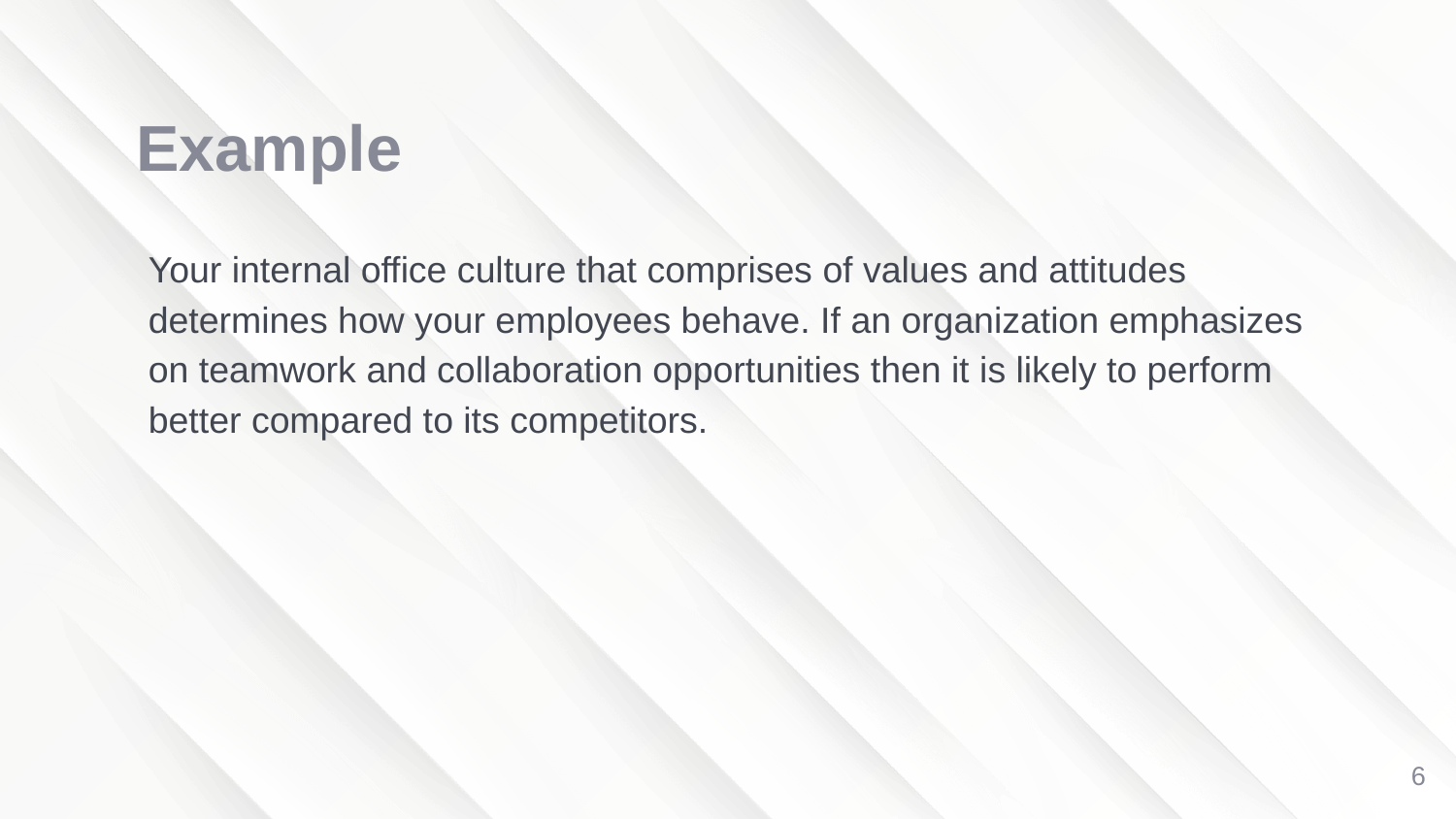

# Example
Your internal office culture that comprises of values and attitudes determines how your employees behave. If an organization emphasizes on teamwork and collaboration opportunities then it is likely to perform better compared to its competitors.
6